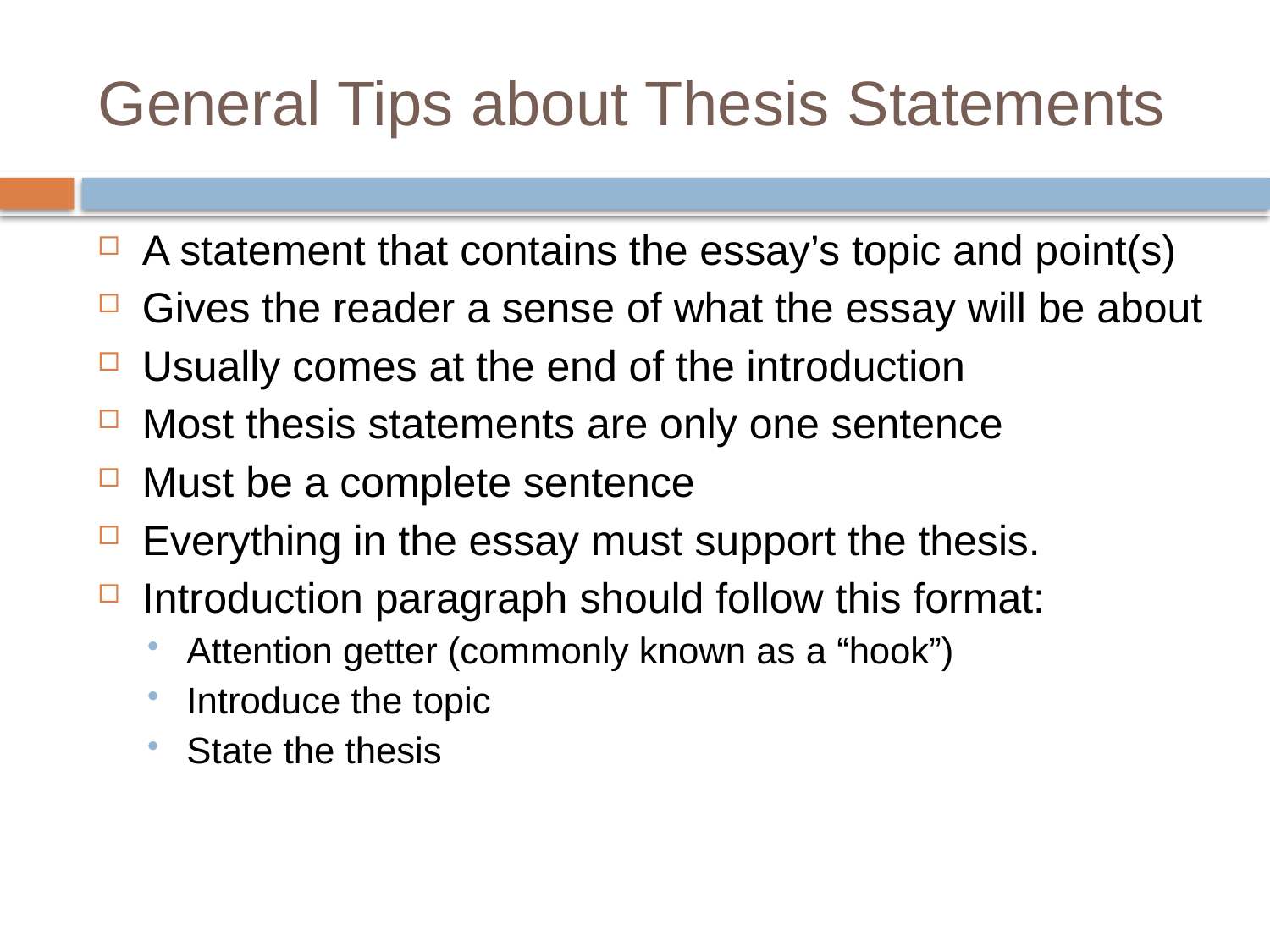

# General Tips about Thesis Statements
A statement that contains the essay’s topic and point(s)
Gives the reader a sense of what the essay will be about
Usually comes at the end of the introduction
Most thesis statements are only one sentence
Must be a complete sentence
Everything in the essay must support the thesis.
Introduction paragraph should follow this format:
Attention getter (commonly known as a “hook”)
Introduce the topic
State the thesis